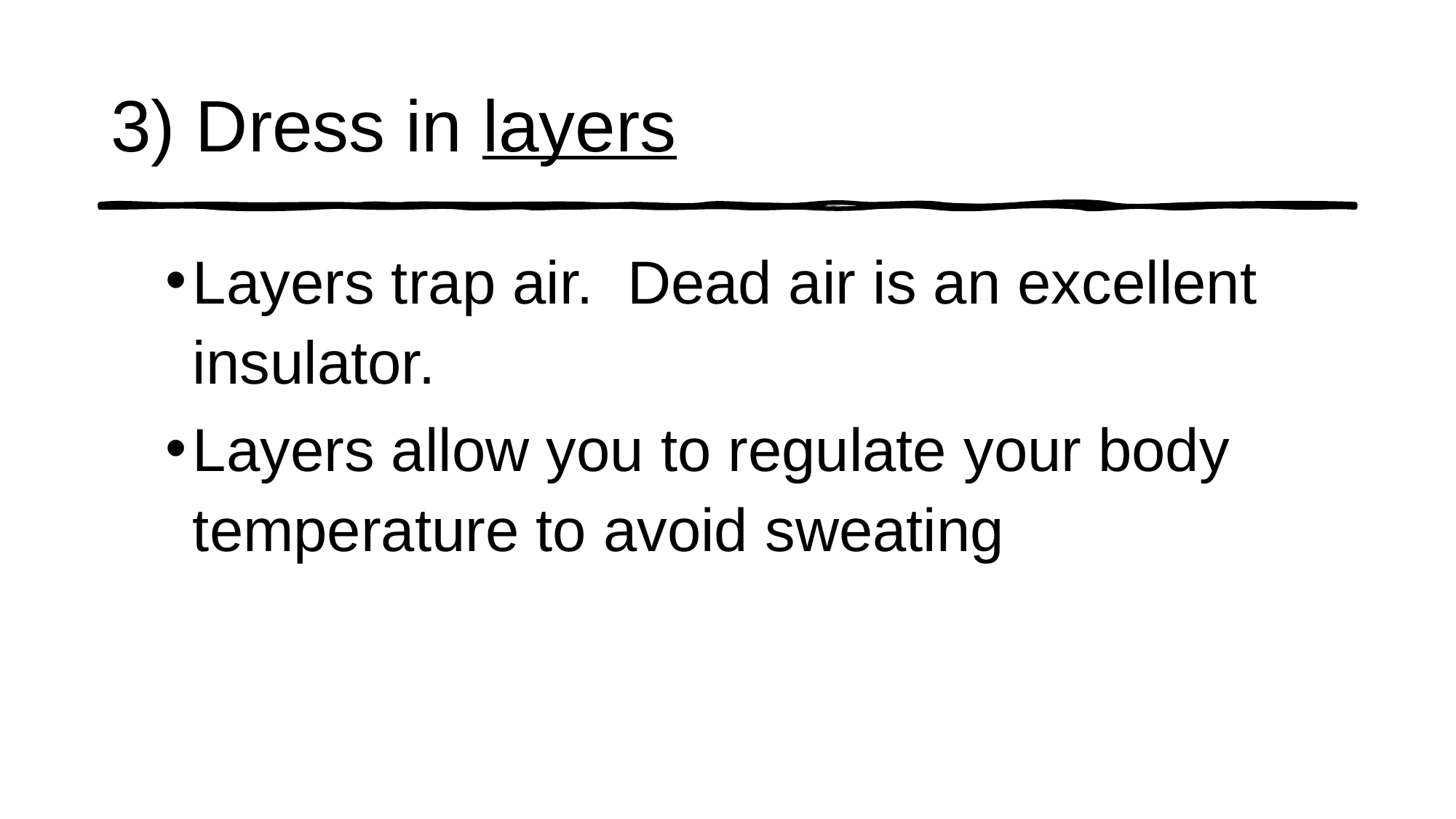

# 3) Dress in layers
Layers trap air.  Dead air is an excellent insulator.
Layers allow you to regulate your body temperature to avoid sweating